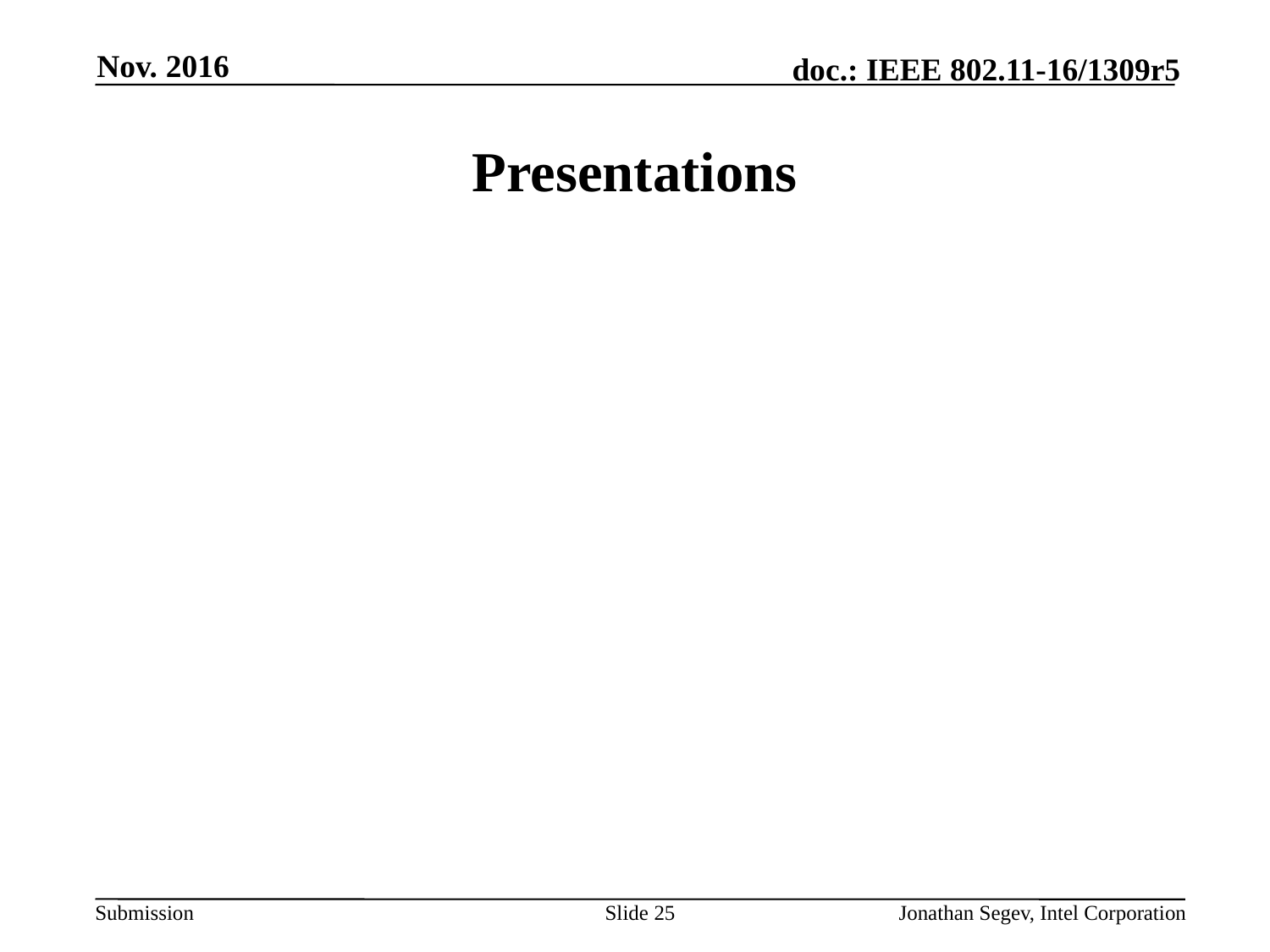

Nov. 2016
# Presentations

Slide 25
Jonathan Segev, Intel Corporation